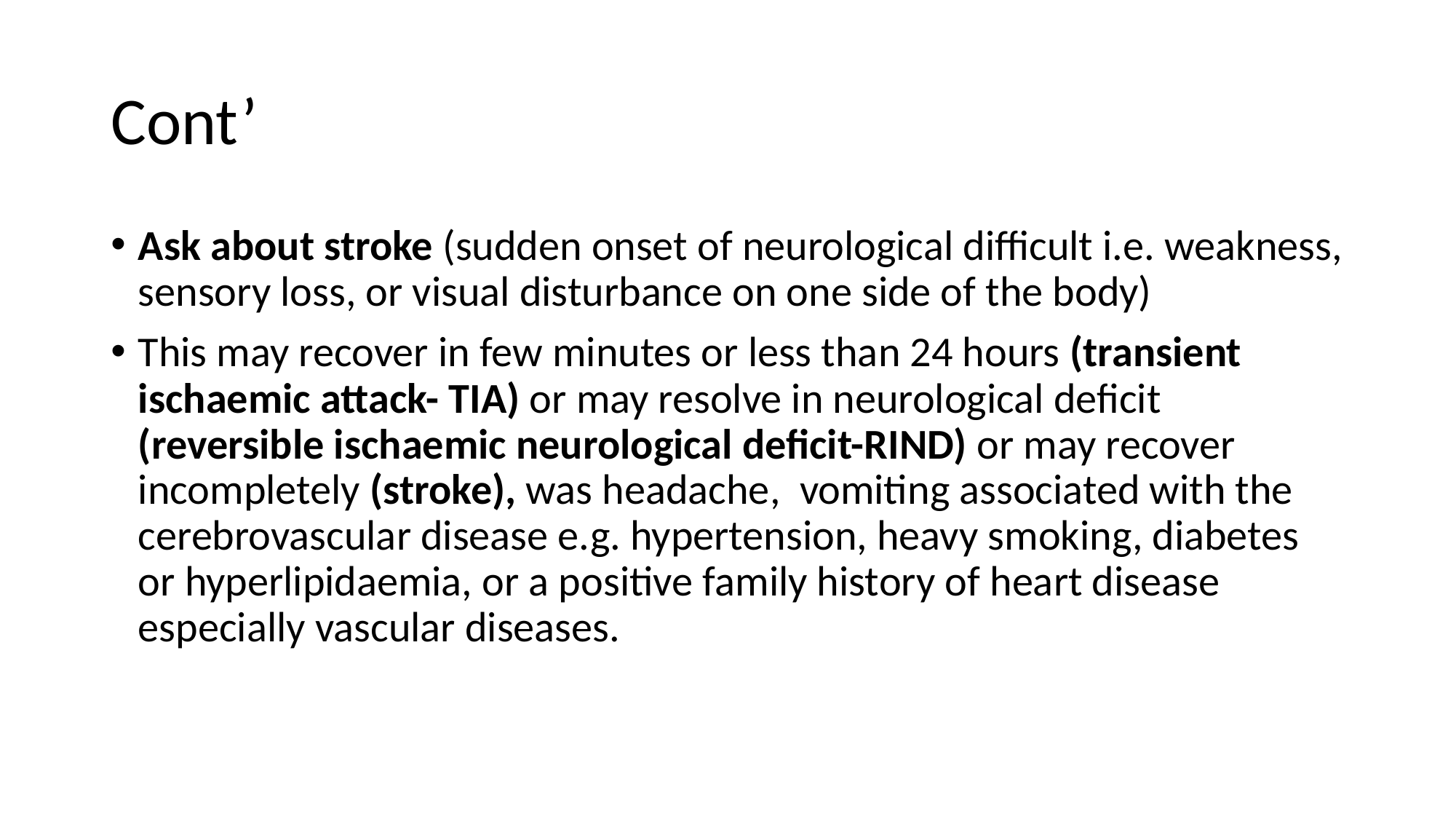

# Cont’
Ask about stroke (sudden onset of neurological difficult i.e. weakness, sensory loss, or visual disturbance on one side of the body)
This may recover in few minutes or less than 24 hours (transient ischaemic attack- TIA) or may resolve in neurological deficit (reversible ischaemic neurological deficit-RIND) or may recover incompletely (stroke), was headache,  vomiting associated with the cerebrovascular disease e.g. hypertension, heavy smoking, diabetes or hyperlipidaemia, or a positive family history of heart disease especially vascular diseases.